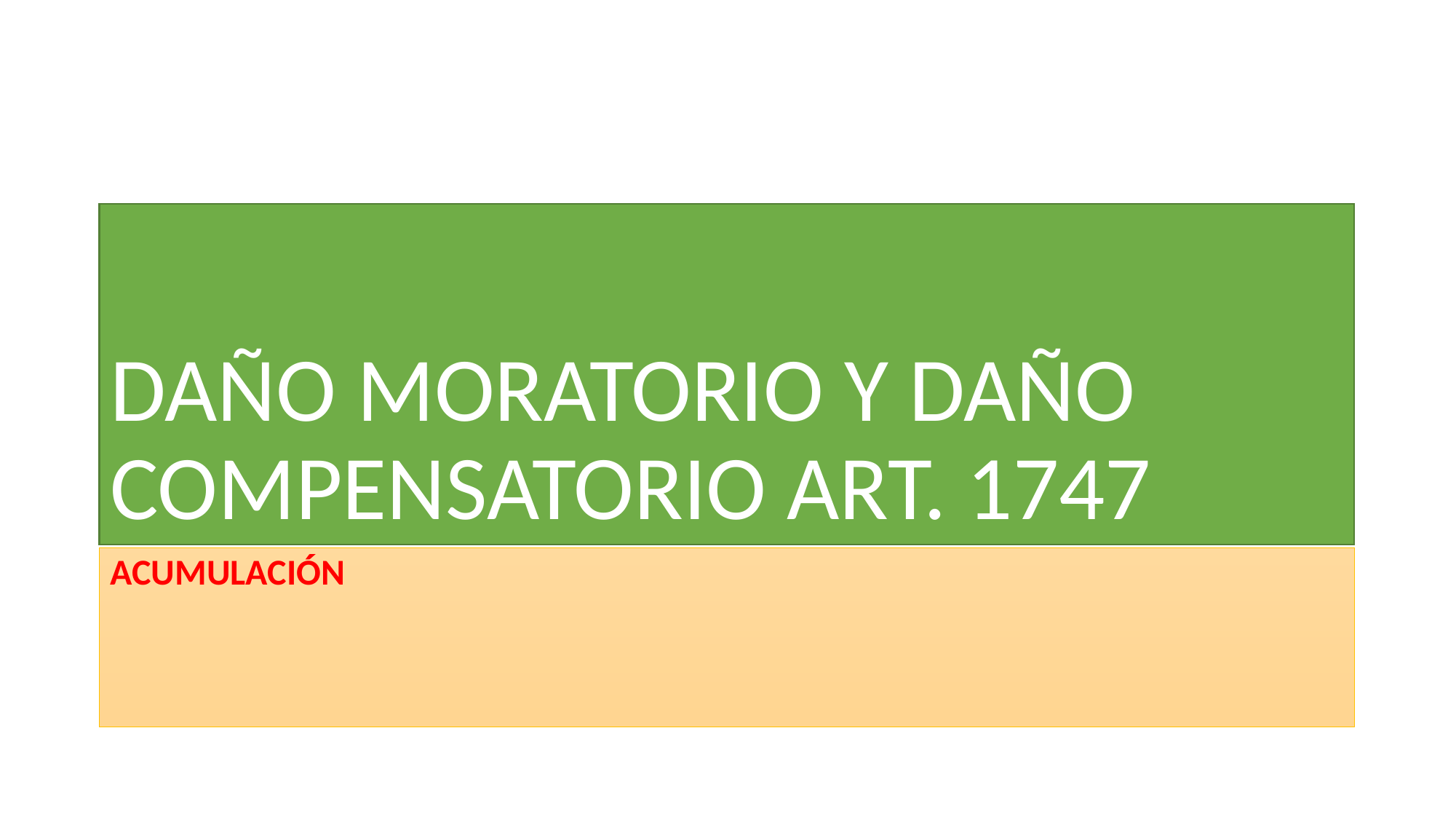

# DAÑO MORATORIO Y DAÑO COMPENSATORIO ART. 1747
ACUMULACIÓN